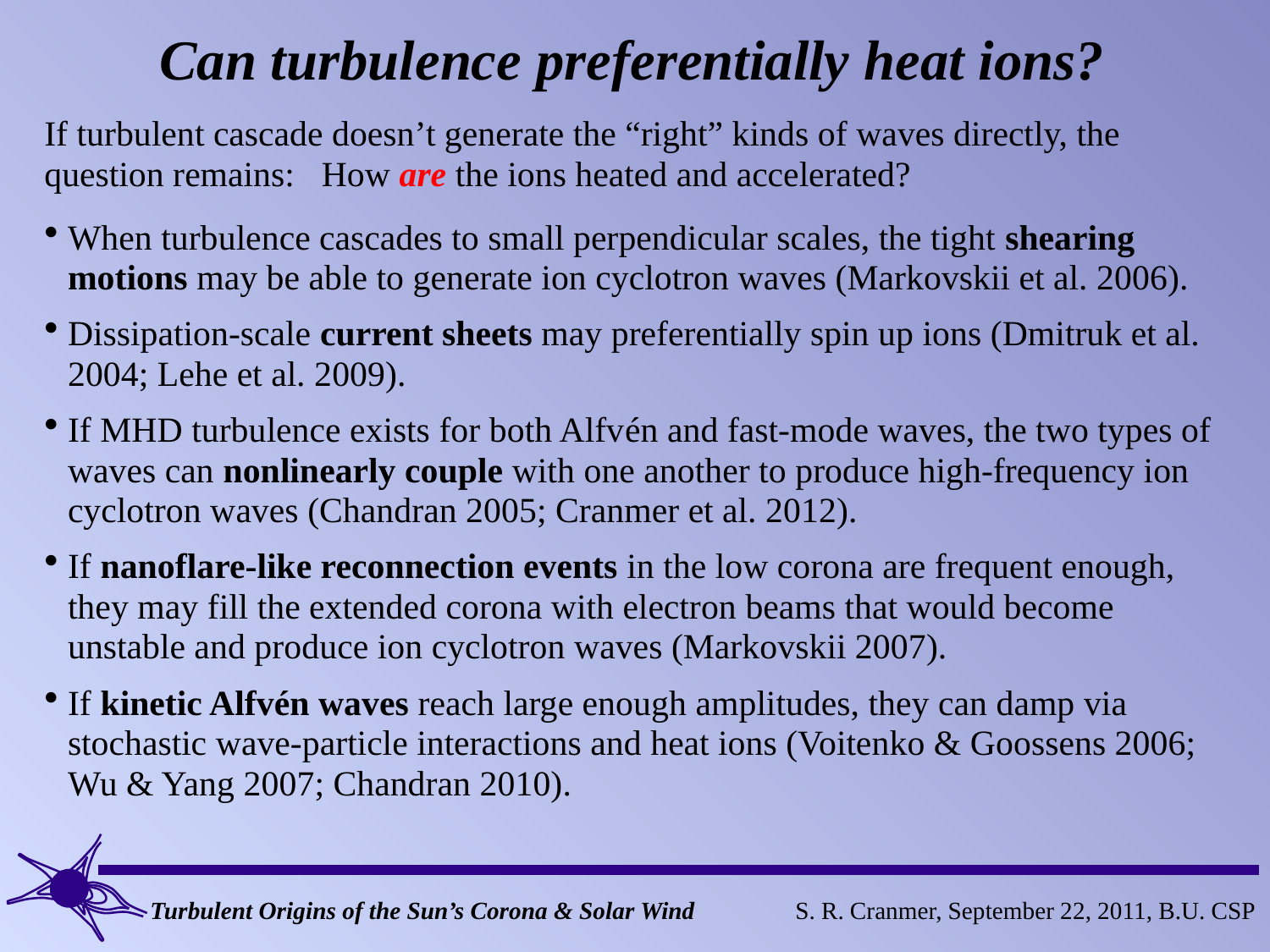

# Can turbulence preferentially heat ions?
If turbulent cascade doesn’t generate the “right” kinds of waves directly, the question remains:   How are the ions heated and accelerated?
When turbulence cascades to small perpendicular scales, the tight shearing motions may be able to generate ion cyclotron waves (Markovskii et al. 2006).
Dissipation-scale current sheets may preferentially spin up ions (Dmitruk et al. 2004; Lehe et al. 2009).
If MHD turbulence exists for both Alfvén and fast-mode waves, the two types of waves can nonlinearly couple with one another to produce high-frequency ion cyclotron waves (Chandran 2005; Cranmer et al. 2012).
If nanoflare-like reconnection events in the low corona are frequent enough, they may fill the extended corona with electron beams that would become unstable and produce ion cyclotron waves (Markovskii 2007).
If kinetic Alfvén waves reach large enough amplitudes, they can damp via stochastic wave-particle interactions and heat ions (Voitenko & Goossens 2006; Wu & Yang 2007; Chandran 2010).